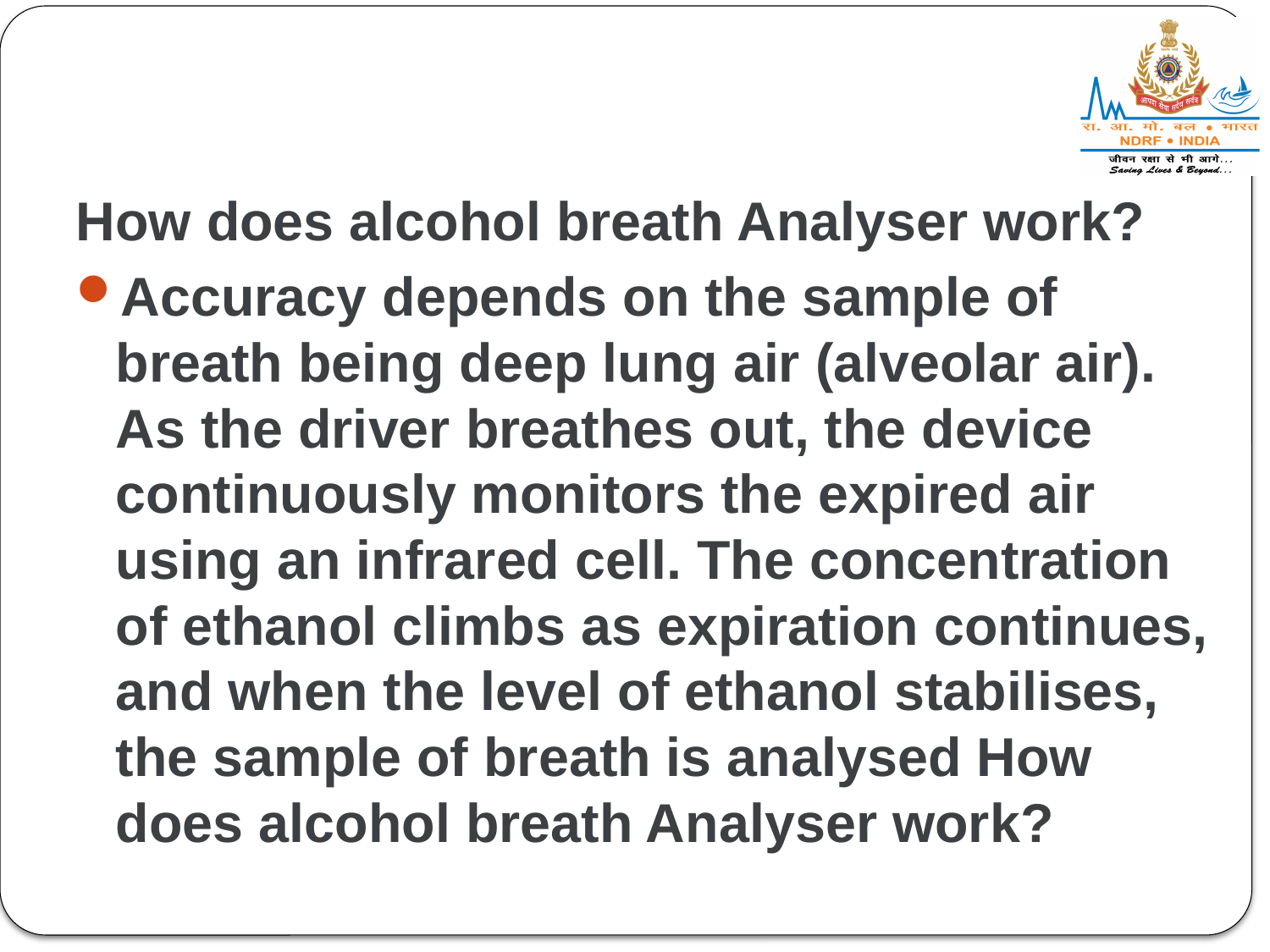

How does alcohol breath Analyser work?
Accuracy depends on the sample of breath being deep lung air (alveolar air). As the driver breathes out, the device continuously monitors the expired air using an infrared cell. The concentration of ethanol climbs as expiration continues, and when the level of ethanol stabilises, the sample of breath is analysed How does alcohol breath Analyser work?